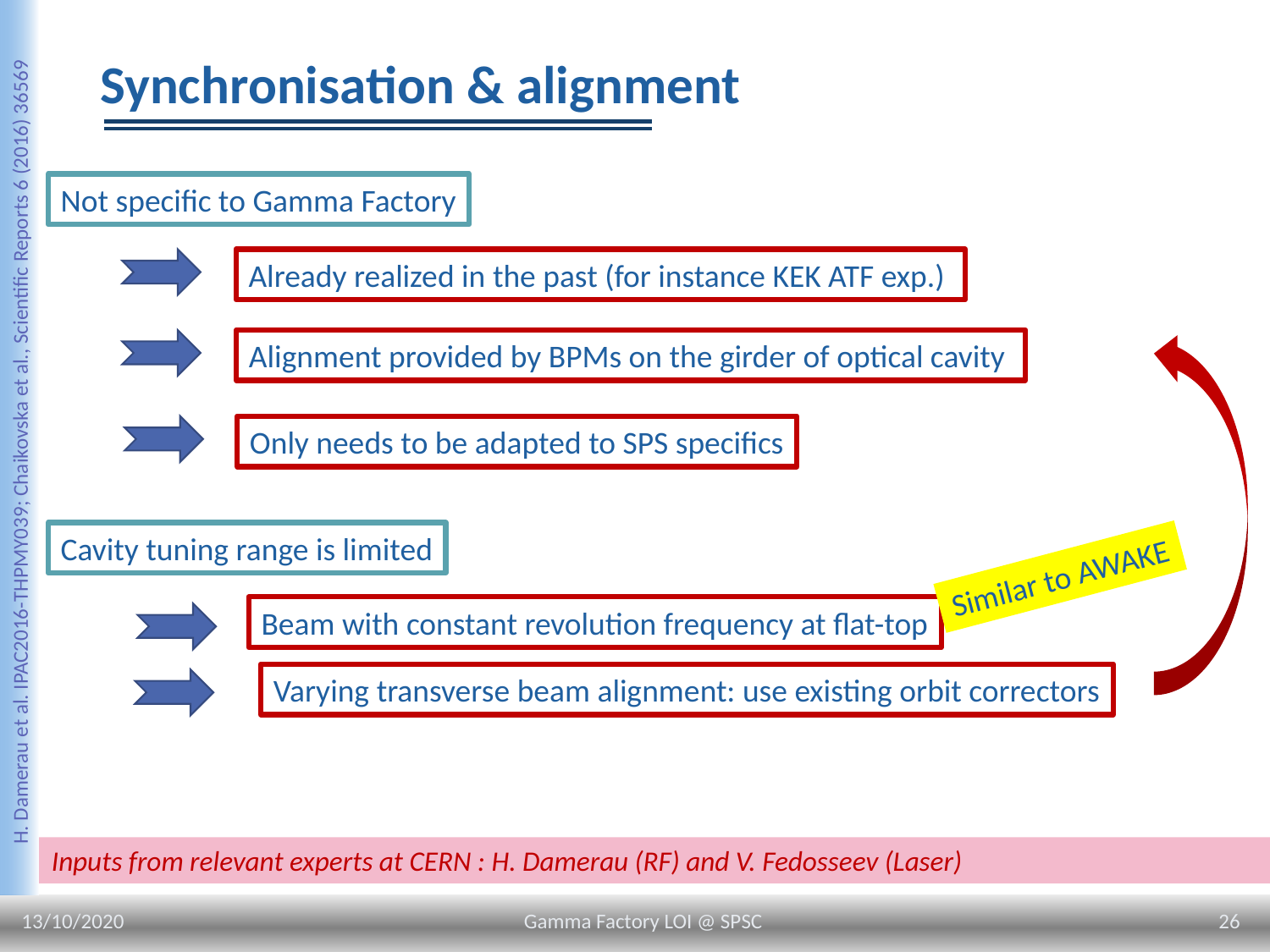

# Synchronisation & alignment
Not specific to Gamma Factory

Already realized in the past (for instance KEK ATF exp.)

Alignment provided by BPMs on the girder of optical cavity

Only needs to be adapted to SPS specifics
H. Damerau et al. IPAC2016-THPMY039; Chaikovska et al., Scientific Reports 6 (2016) 36569
Cavity tuning range is limited
Similar to AWAKE
Beam with constant revolution frequency at flat-top

Varying transverse beam alignment: use existing orbit correctors

Inputs from relevant experts at CERN : H. Damerau (RF) and V. Fedosseev (Laser)
13/10/2020
26
Gamma Factory LOI @ SPSC